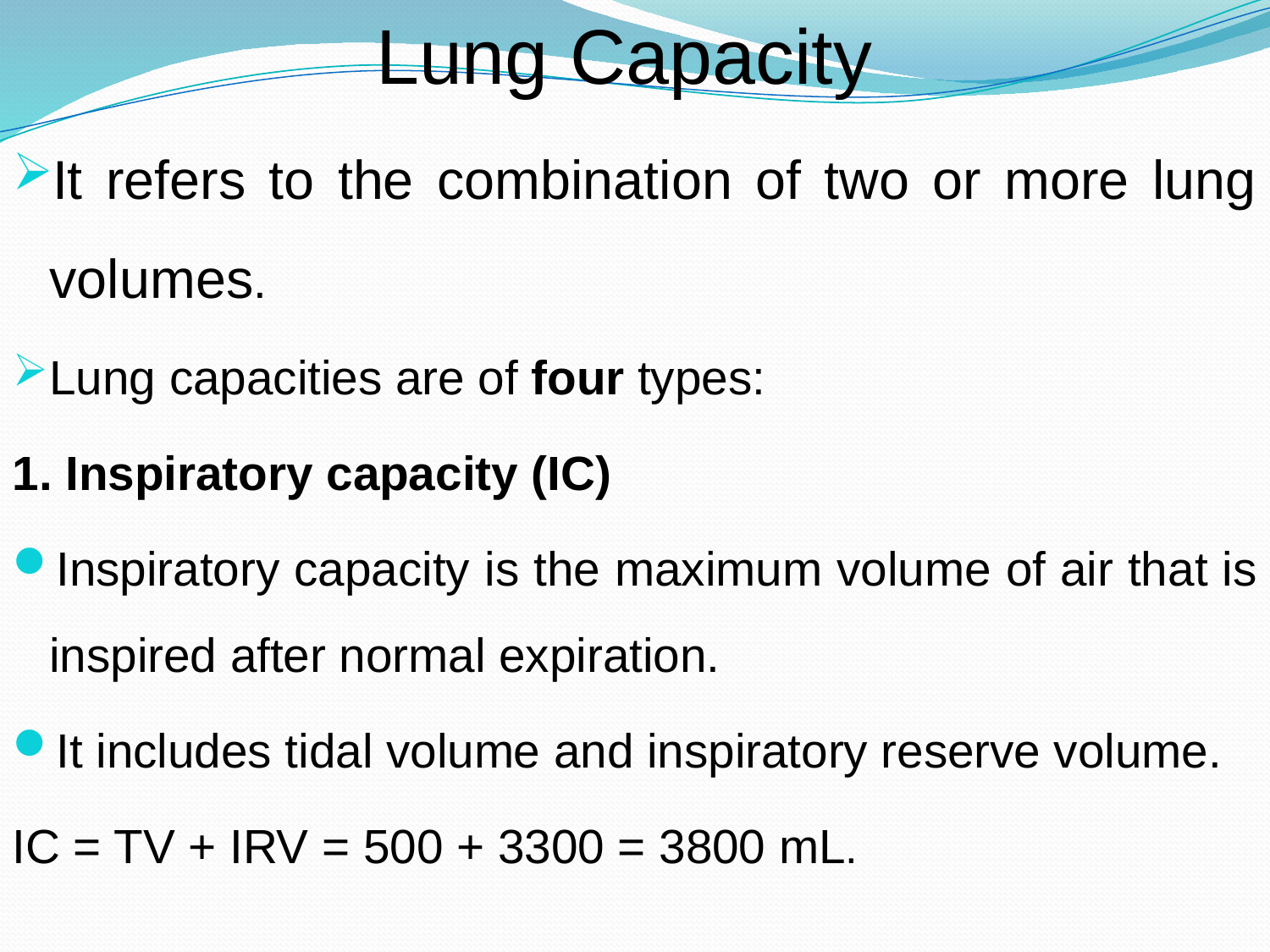

# Lung Capacity
It refers to the combination of two or more lung volumes.
Lung capacities are of four types:
1. Inspiratory capacity (IC)
Inspiratory capacity is the maximum volume of air that is inspired after normal expiration.
It includes tidal volume and inspiratory reserve volume.
IC = TV + IRV = 500 + 3300 = 3800 mL.